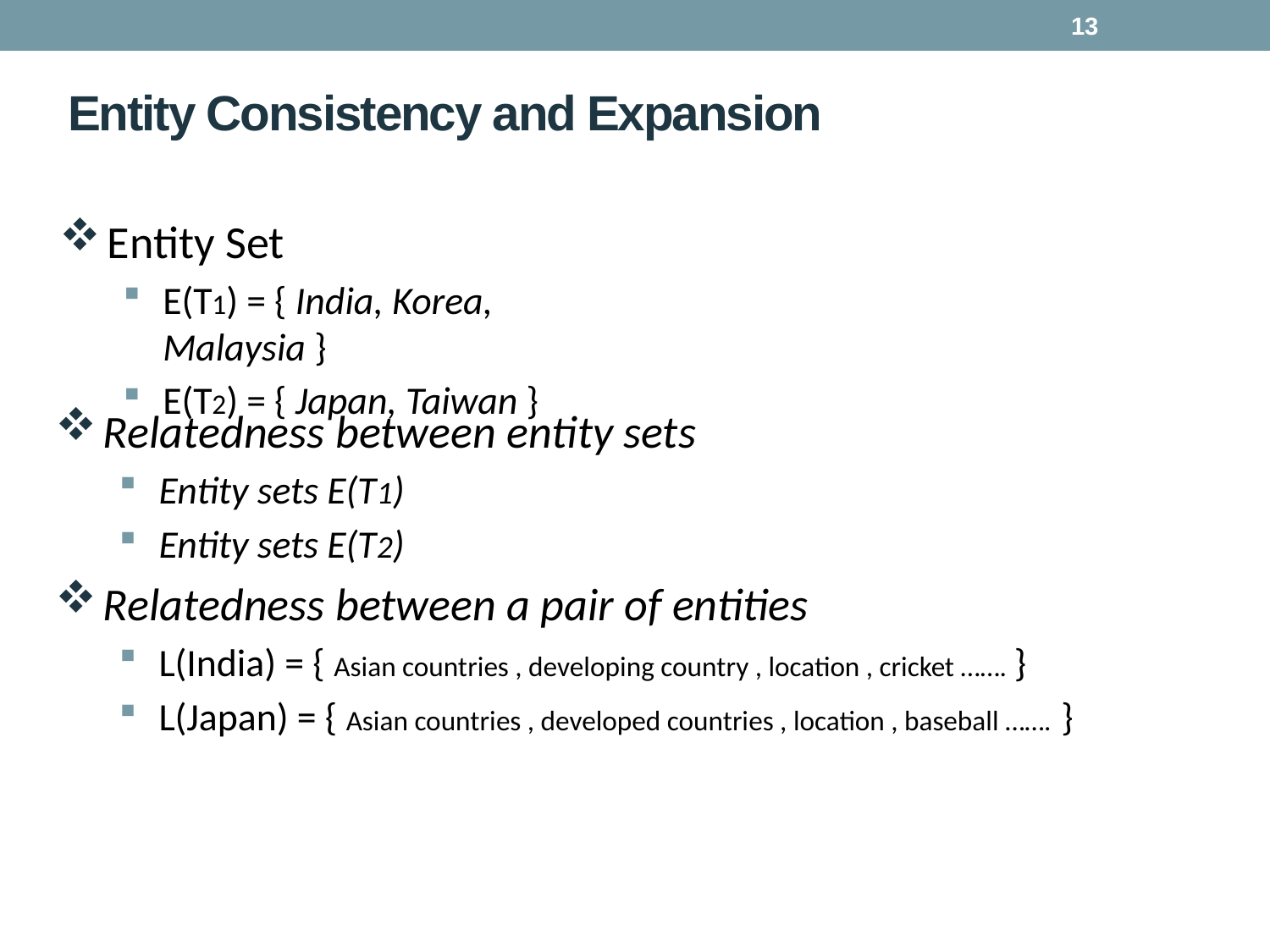

13
# Entity Consistency and Expansion
Entity Set
E(T1) = { India, Korea, Malaysia }
E(T2) = { Japan, Taiwan }

Relatedness between entity sets
Entity sets E(T1)
Entity sets E(T2)
Relatedness between a pair of entities
L(India) = { Asian countries , developing country , location , cricket ……. }
L(Japan) = { Asian countries , developed countries , location , baseball ……. }